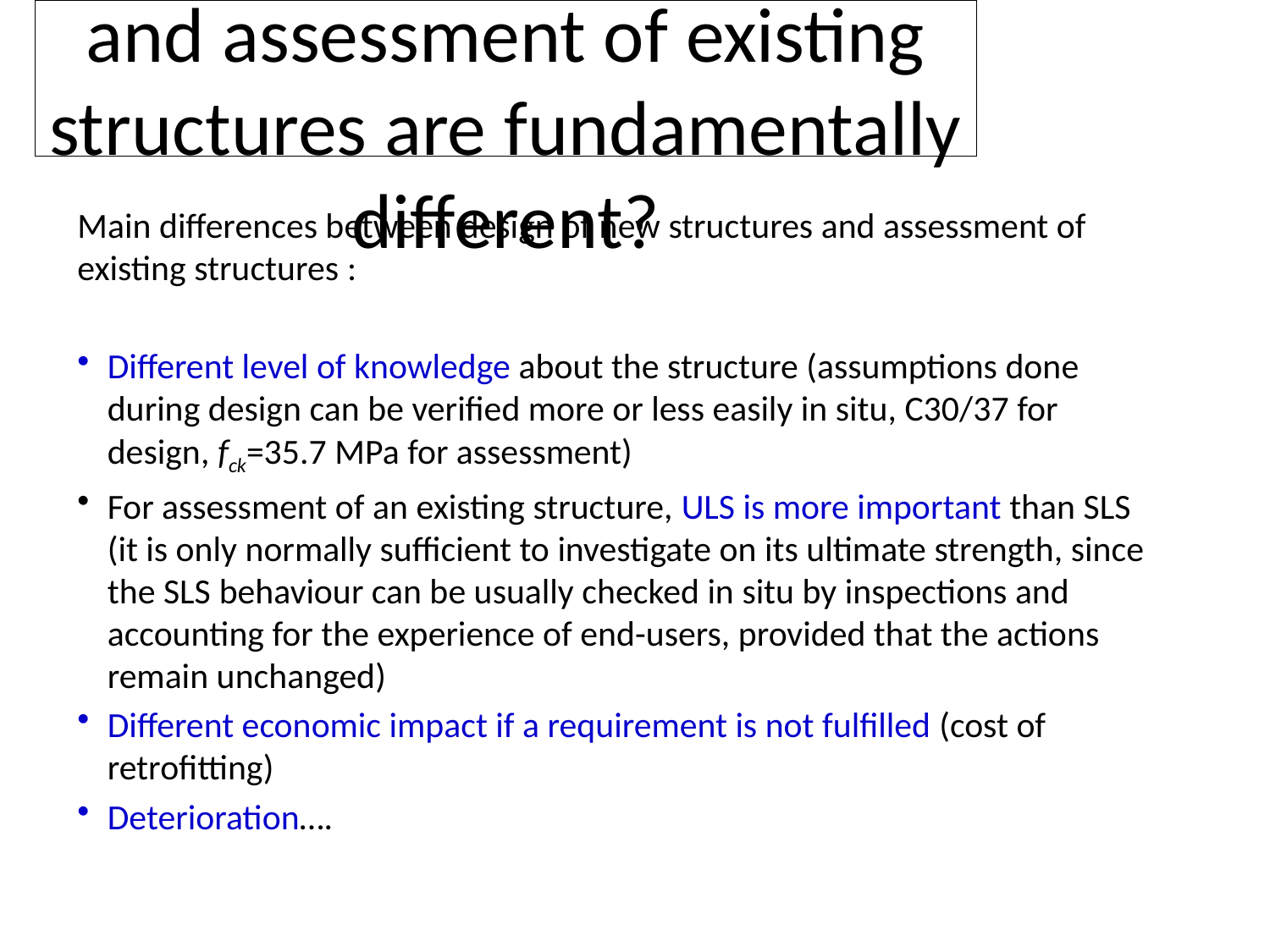

Design of new structures and assessment of existing structures are fundamentally different?
Main differences between design of new structures and assessment of existing structures :

Different level of knowledge about the structure (assumptions done during design can be verified more or less easily in situ, C30/37 for design, fck=35.7 MPa for assessment)
For assessment of an existing structure, ULS is more important than SLS (it is only normally sufficient to investigate on its ultimate strength, since the SLS behaviour can be usually checked in situ by inspections and accounting for the experience of end-users, provided that the actions remain unchanged)
Different economic impact if a requirement is not fulfilled (cost of retrofitting)
Deterioration….